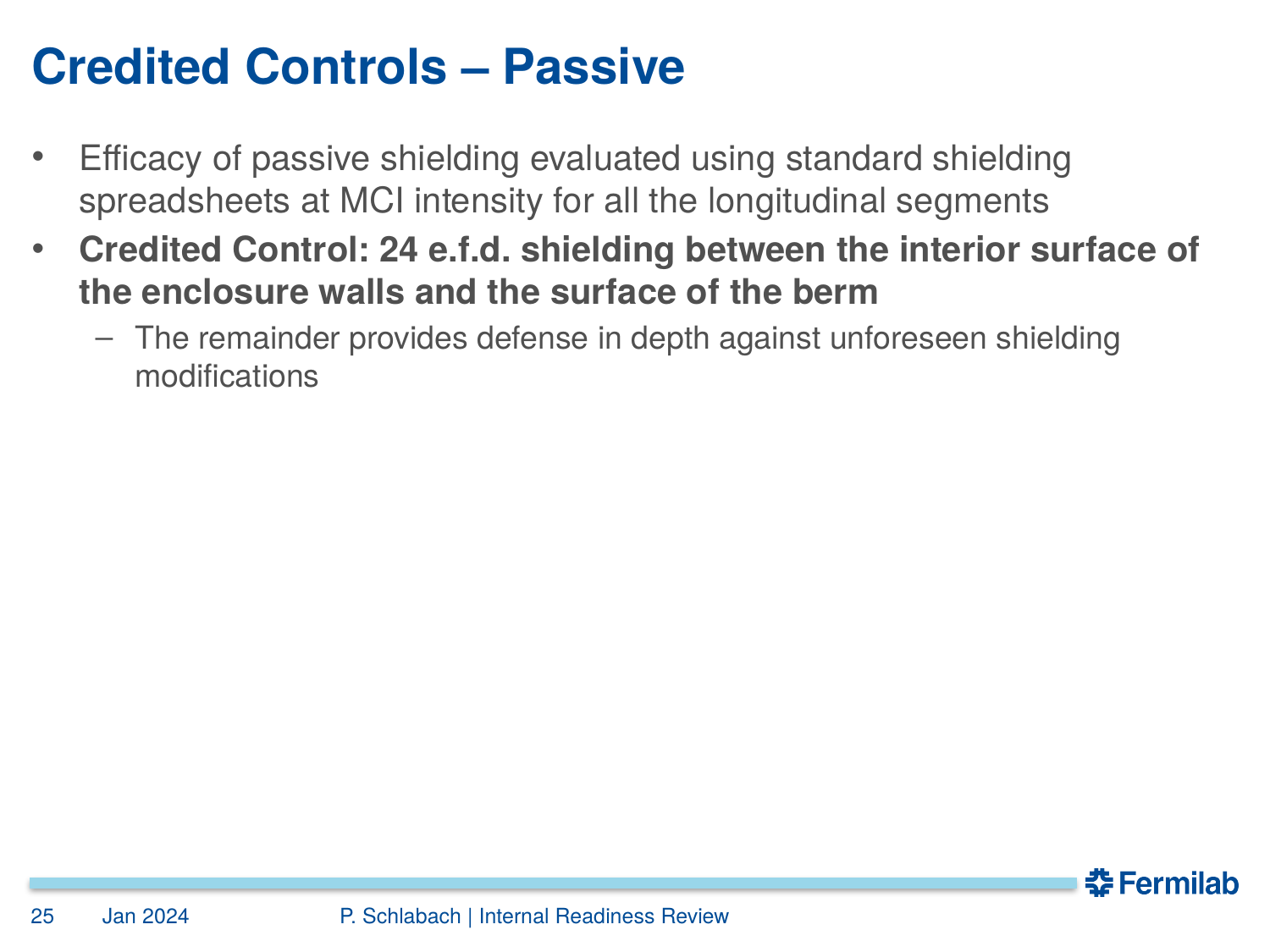

# Credited Controls – Passive
Efficacy of passive shielding evaluated using standard shielding spreadsheets at MCI intensity for all the longitudinal segments
Credited Control: 24 e.f.d. shielding between the interior surface of the enclosure walls and the surface of the berm
The remainder provides defense in depth against unforeseen shielding modifications

25
Jan 2024
	P. Schlabach | Internal Readiness Review